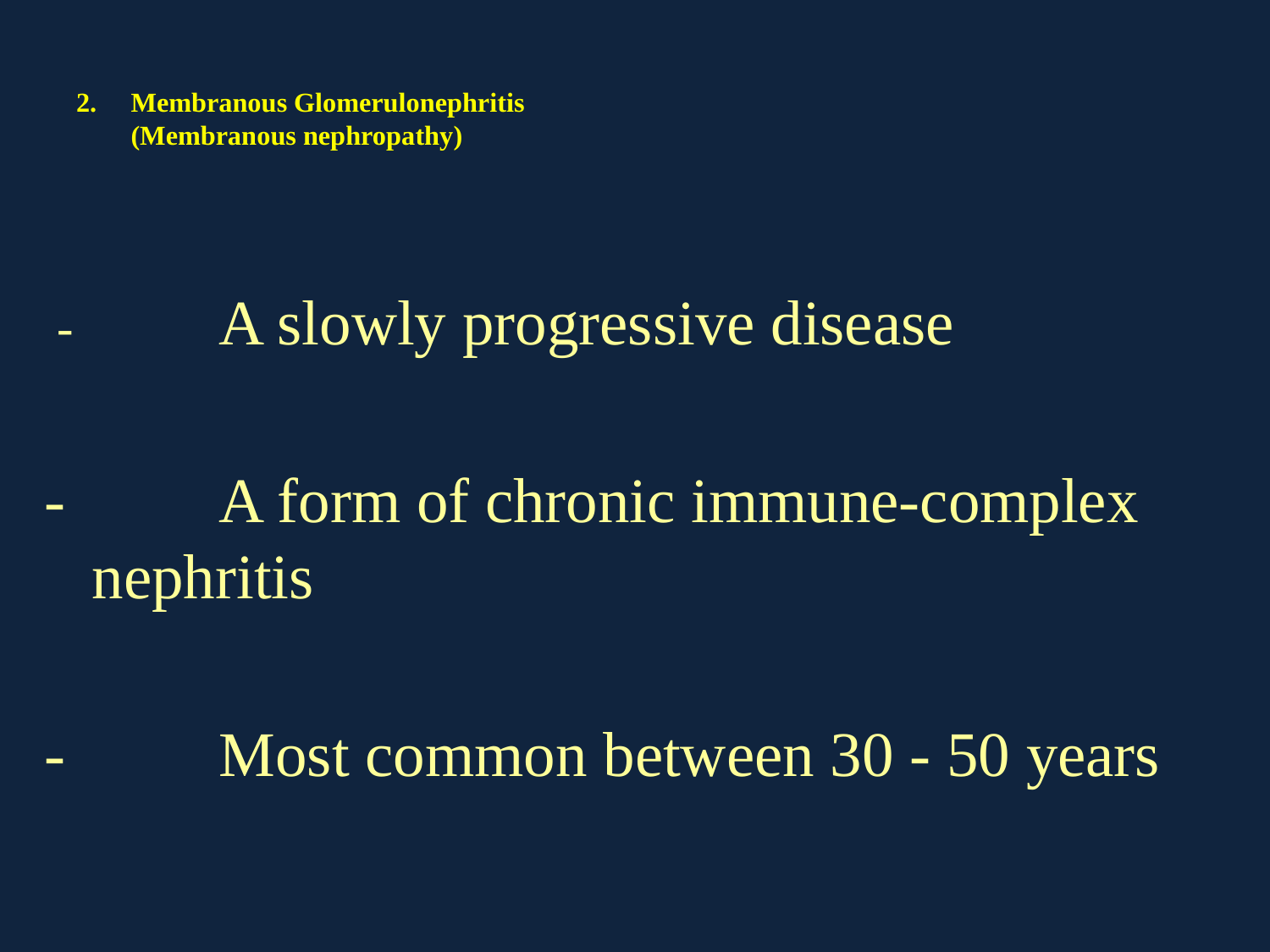

# 2.	Membranous Glomerulonephritis (Membranous nephropathy)
 - 		A slowly progressive disease

- 		A form of chronic immune-complex 	nephritis

- 		Most common between 30 - 50 years